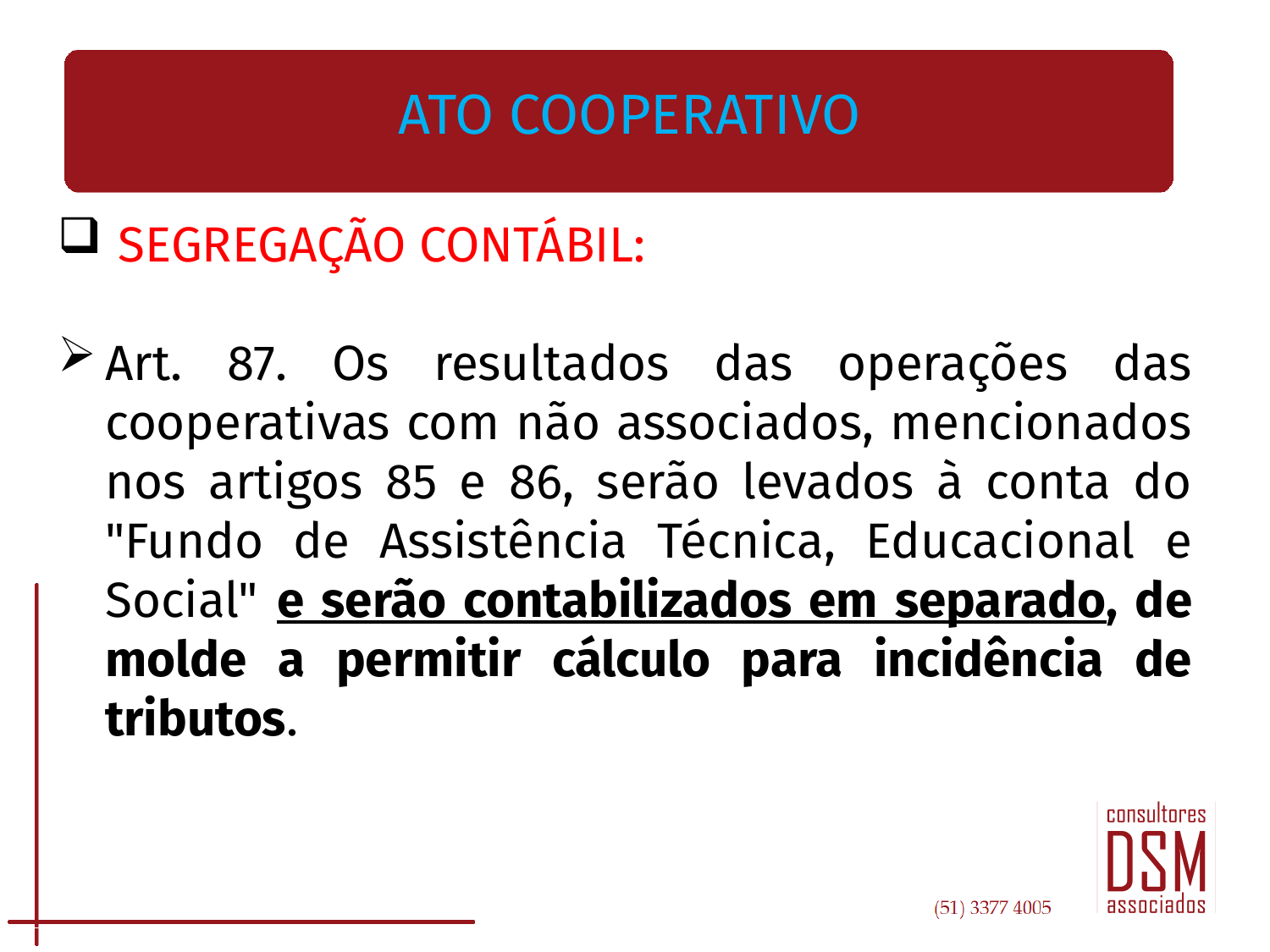

# ATO COOPERATIVO
 SEGREGAÇÃO CONTÁBIL:

Art. 87. Os resultados das operações das cooperativas com não associados, mencionados nos artigos 85 e 86, serão levados à conta do "Fundo de Assistência Técnica, Educacional e Social" e serão contabilizados em separado, de molde a permitir cálculo para incidência de tributos.